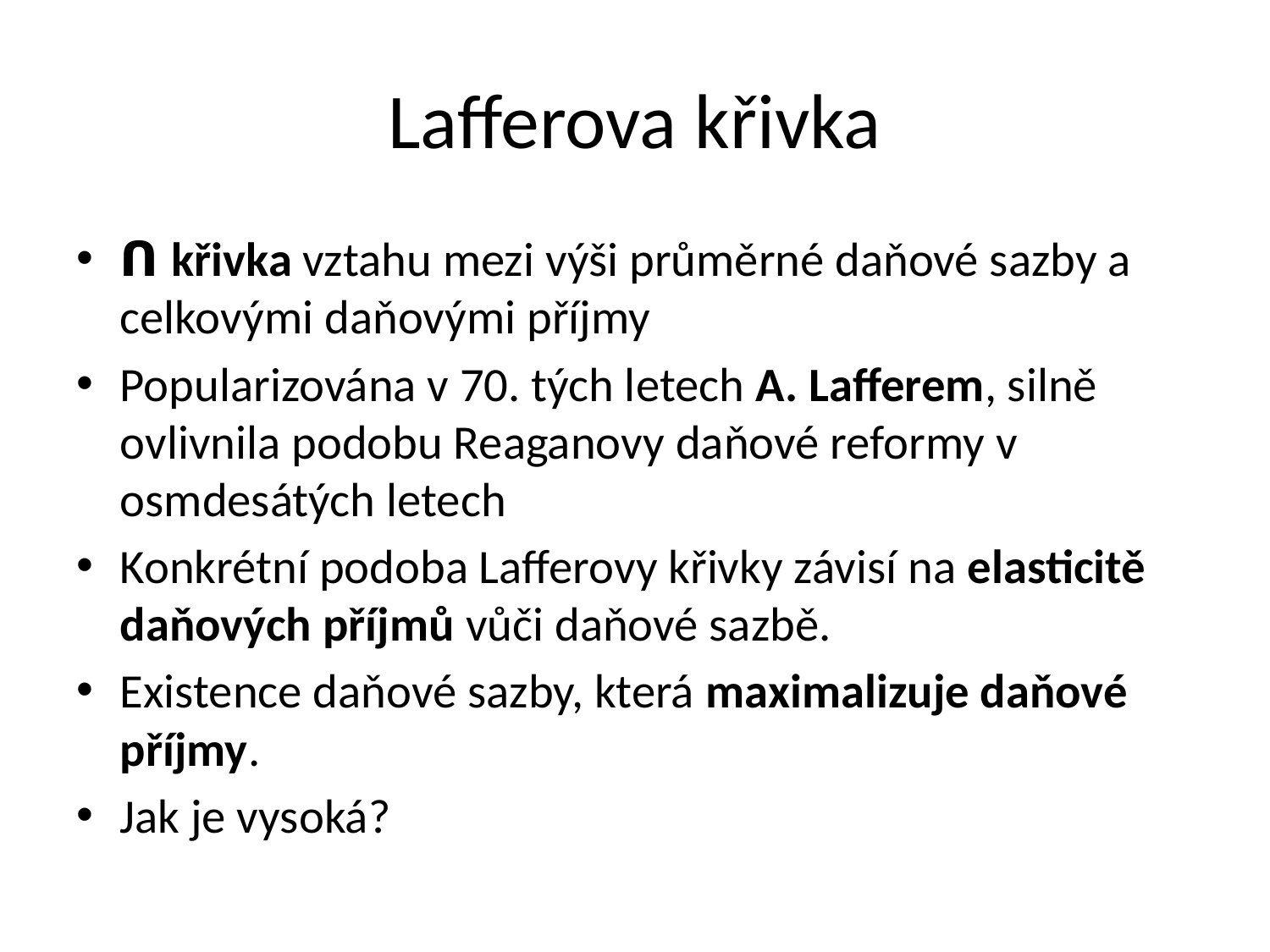

# Lafferova křivka
ꓵ křivka vztahu mezi výši průměrné daňové sazby a celkovými daňovými příjmy
Popularizována v 70. tých letech A. Lafferem, silně ovlivnila podobu Reaganovy daňové reformy v osmdesátých letech
Konkrétní podoba Lafferovy křivky závisí na elasticitě daňových příjmů vůči daňové sazbě.
Existence daňové sazby, která maximalizuje daňové příjmy.
Jak je vysoká?